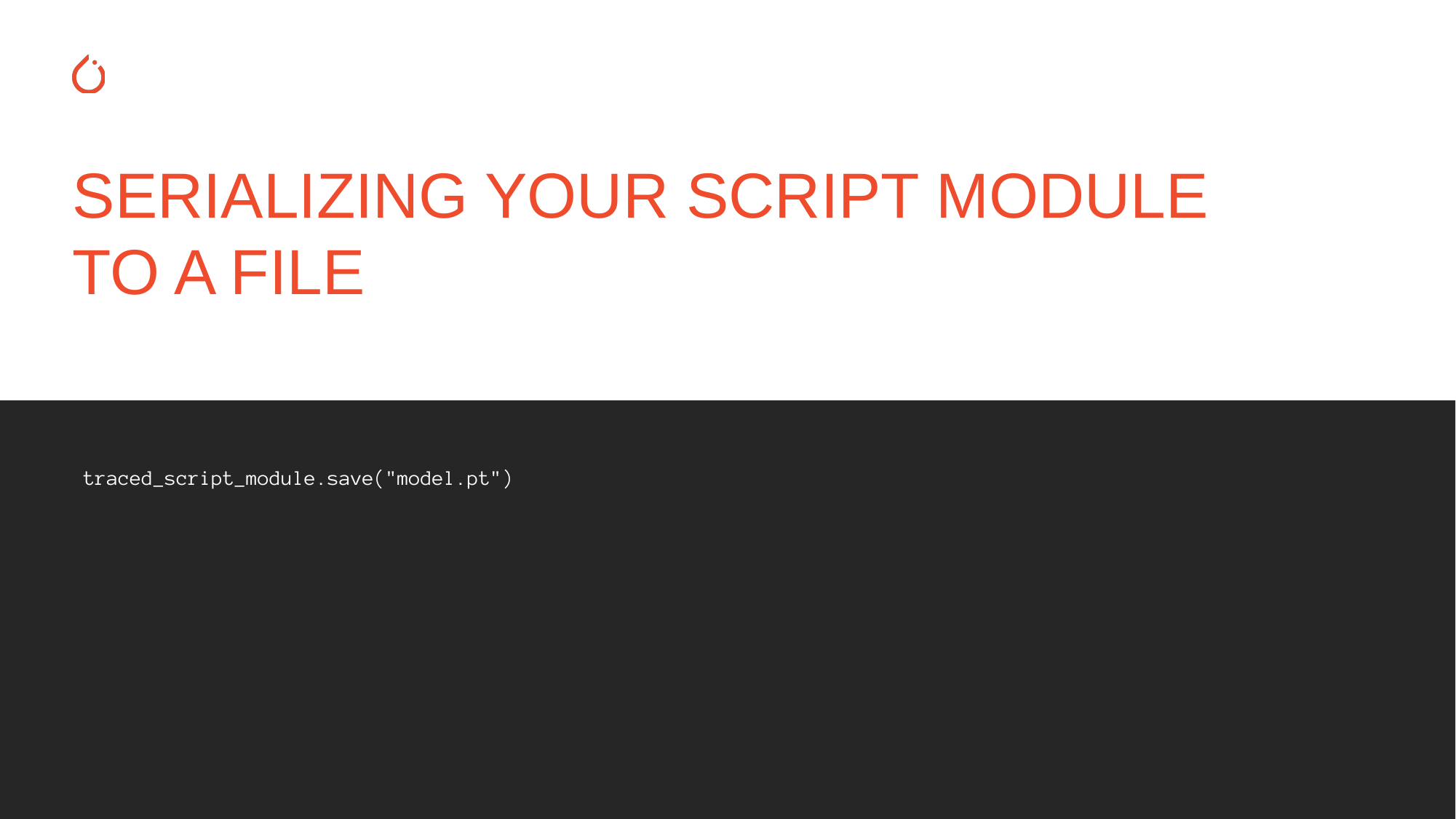

SERIALIZING YOUR SCRIPT MODULE TO A FILE
traced_script_module.save("model.pt")